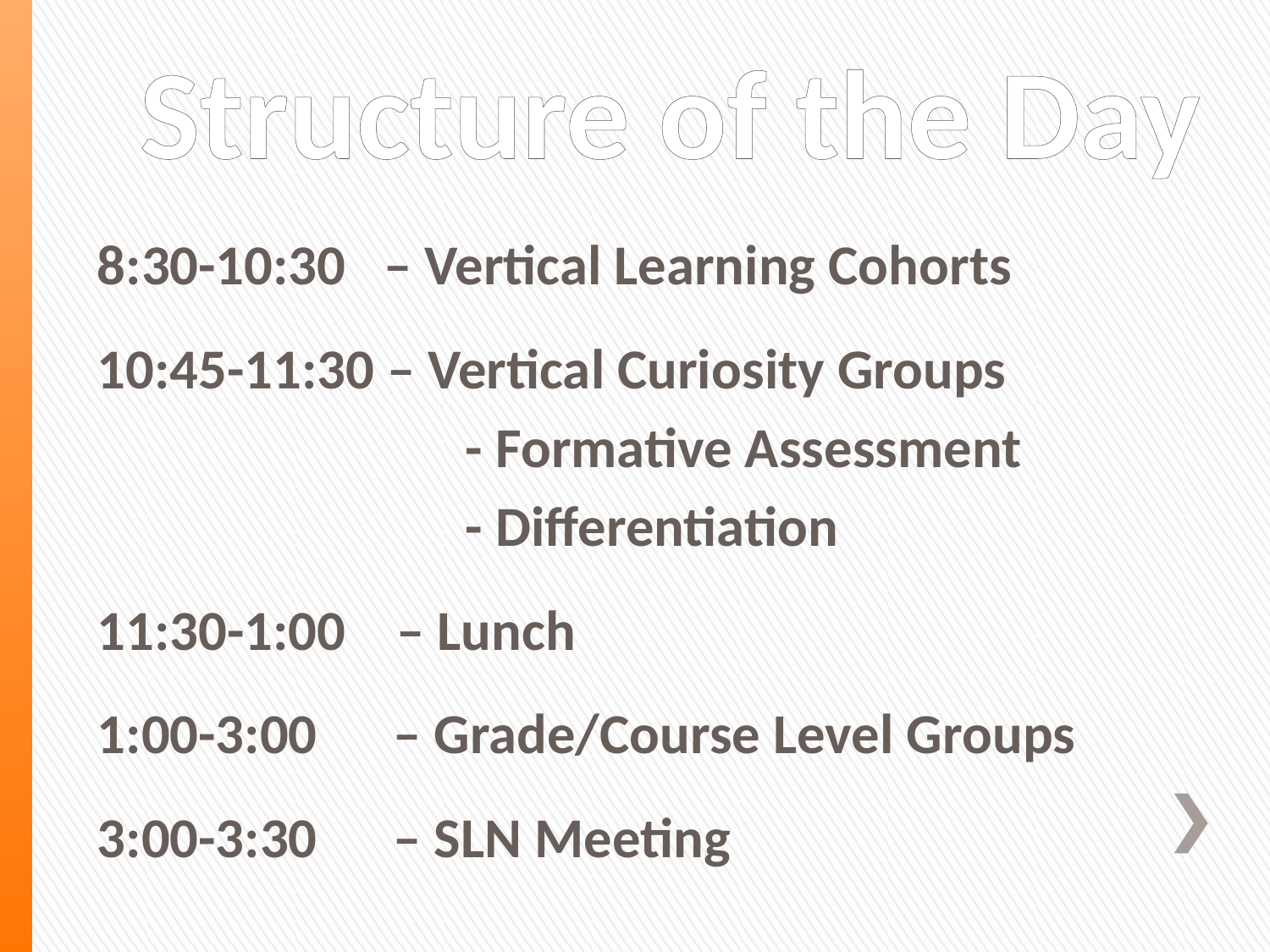

# Structure of the Day
8:30-10:30   – Vertical Learning Cohorts

10:45-11:30 – Vertical Curiosity Groups
                             - Formative Assessment
                             - Differentiation

11:30-1:00    – Lunch

1:00-3:00      – Grade/Course Level Groups

3:00-3:30      – SLN Meeting